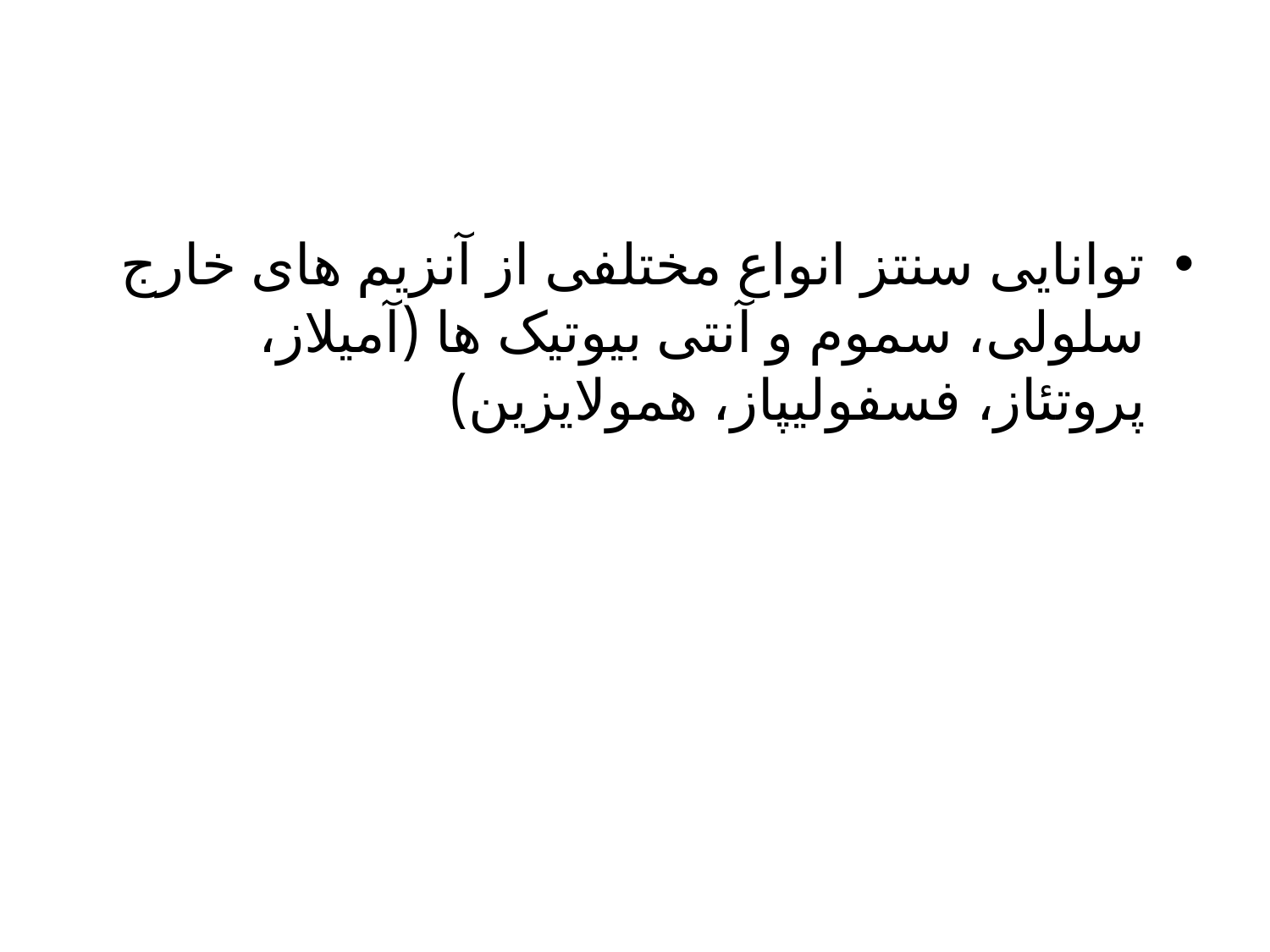

توانایی سنتز انواع مختلفی از آنزیم های خارج سلولی، سموم و آنتی بیوتیک ها (آمیلاز، پروتئاز، فسفولیپاز، همولایزین)